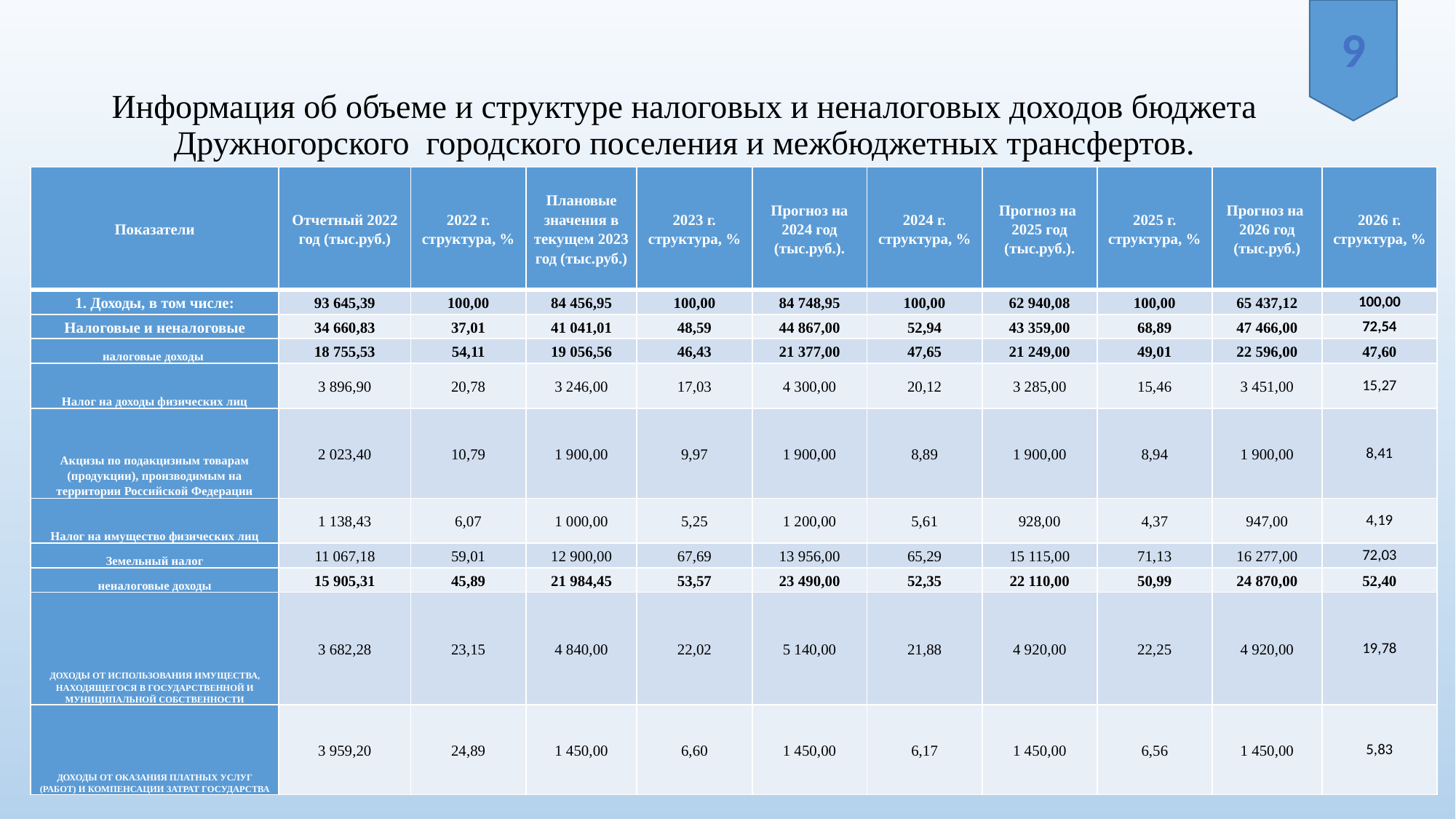

9
# Информация об объеме и структуре налоговых и неналоговых доходов бюджета Дружногорского  городского поселения и межбюджетных трансфертов.
| Показатели | Отчетный 2022 год (тыс.руб.) | 2022 г. структура, % | Плановые значения в текущем 2023 год (тыс.руб.) | 2023 г. структура, % | Прогноз на 2024 год (тыс.руб.). | 2024 г. структура, % | Прогноз на 2025 год (тыс.руб.). | 2025 г. структура, % | Прогноз на 2026 год (тыс.руб.) | 2026 г. структура, % |
| --- | --- | --- | --- | --- | --- | --- | --- | --- | --- | --- |
| 1. Доходы, в том числе: | 93 645,39 | 100,00 | 84 456,95 | 100,00 | 84 748,95 | 100,00 | 62 940,08 | 100,00 | 65 437,12 | 100,00 |
| Налоговые и неналоговые | 34 660,83 | 37,01 | 41 041,01 | 48,59 | 44 867,00 | 52,94 | 43 359,00 | 68,89 | 47 466,00 | 72,54 |
| налоговые доходы | 18 755,53 | 54,11 | 19 056,56 | 46,43 | 21 377,00 | 47,65 | 21 249,00 | 49,01 | 22 596,00 | 47,60 |
| Налог на доходы физических лиц | 3 896,90 | 20,78 | 3 246,00 | 17,03 | 4 300,00 | 20,12 | 3 285,00 | 15,46 | 3 451,00 | 15,27 |
| Акцизы по подакцизным товарам (продукции), производимым на территории Российской Федерации | 2 023,40 | 10,79 | 1 900,00 | 9,97 | 1 900,00 | 8,89 | 1 900,00 | 8,94 | 1 900,00 | 8,41 |
| Налог на имущество физических лиц | 1 138,43 | 6,07 | 1 000,00 | 5,25 | 1 200,00 | 5,61 | 928,00 | 4,37 | 947,00 | 4,19 |
| Земельный налог | 11 067,18 | 59,01 | 12 900,00 | 67,69 | 13 956,00 | 65,29 | 15 115,00 | 71,13 | 16 277,00 | 72,03 |
| неналоговые доходы | 15 905,31 | 45,89 | 21 984,45 | 53,57 | 23 490,00 | 52,35 | 22 110,00 | 50,99 | 24 870,00 | 52,40 |
| ДОХОДЫ ОТ ИСПОЛЬЗОВАНИЯ ИМУЩЕСТВА, НАХОДЯЩЕГОСЯ В ГОСУДАРСТВЕННОЙ И МУНИЦИПАЛЬНОЙ СОБСТВЕННОСТИ | 3 682,28 | 23,15 | 4 840,00 | 22,02 | 5 140,00 | 21,88 | 4 920,00 | 22,25 | 4 920,00 | 19,78 |
| ДОХОДЫ ОТ ОКАЗАНИЯ ПЛАТНЫХ УСЛУГ (РАБОТ) И КОМПЕНСАЦИИ ЗАТРАТ ГОСУДАРСТВА | 3 959,20 | 24,89 | 1 450,00 | 6,60 | 1 450,00 | 6,17 | 1 450,00 | 6,56 | 1 450,00 | 5,83 |